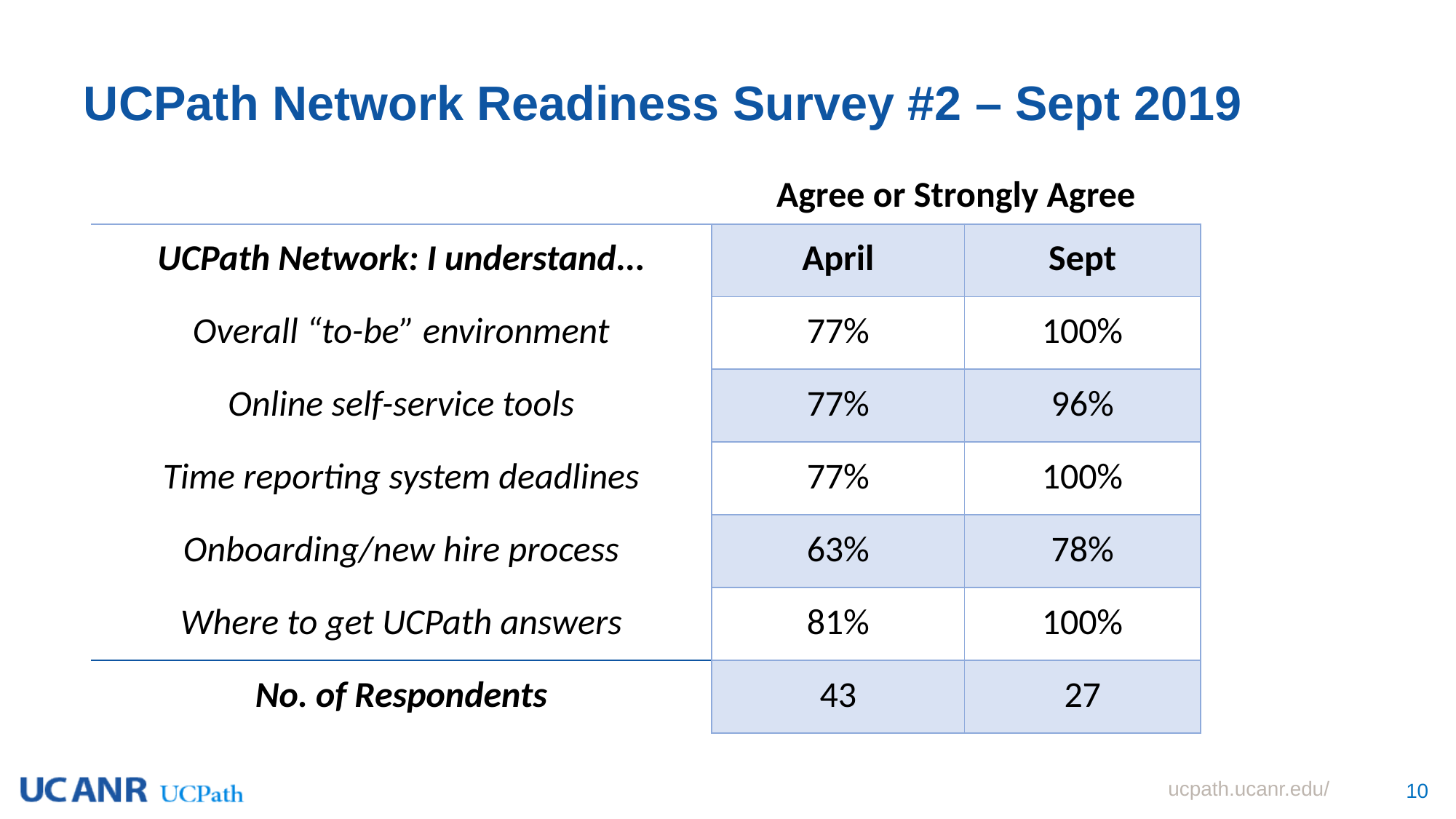

# UCPath Network Readiness Survey #2 – Sept 2019
|  | Agree or Strongly Agree |  |
| --- | --- | --- |
| UCPath Network: I understand... | April | Sept |
| Overall “to-be” environment | 77% | 100% |
| Online self-service tools | 77% | 96% |
| Time reporting system deadlines | 77% | 100% |
| Onboarding/new hire process | 63% | 78% |
| Where to get UCPath answers | 81% | 100% |
| No. of Respondents | 43 | 27 |